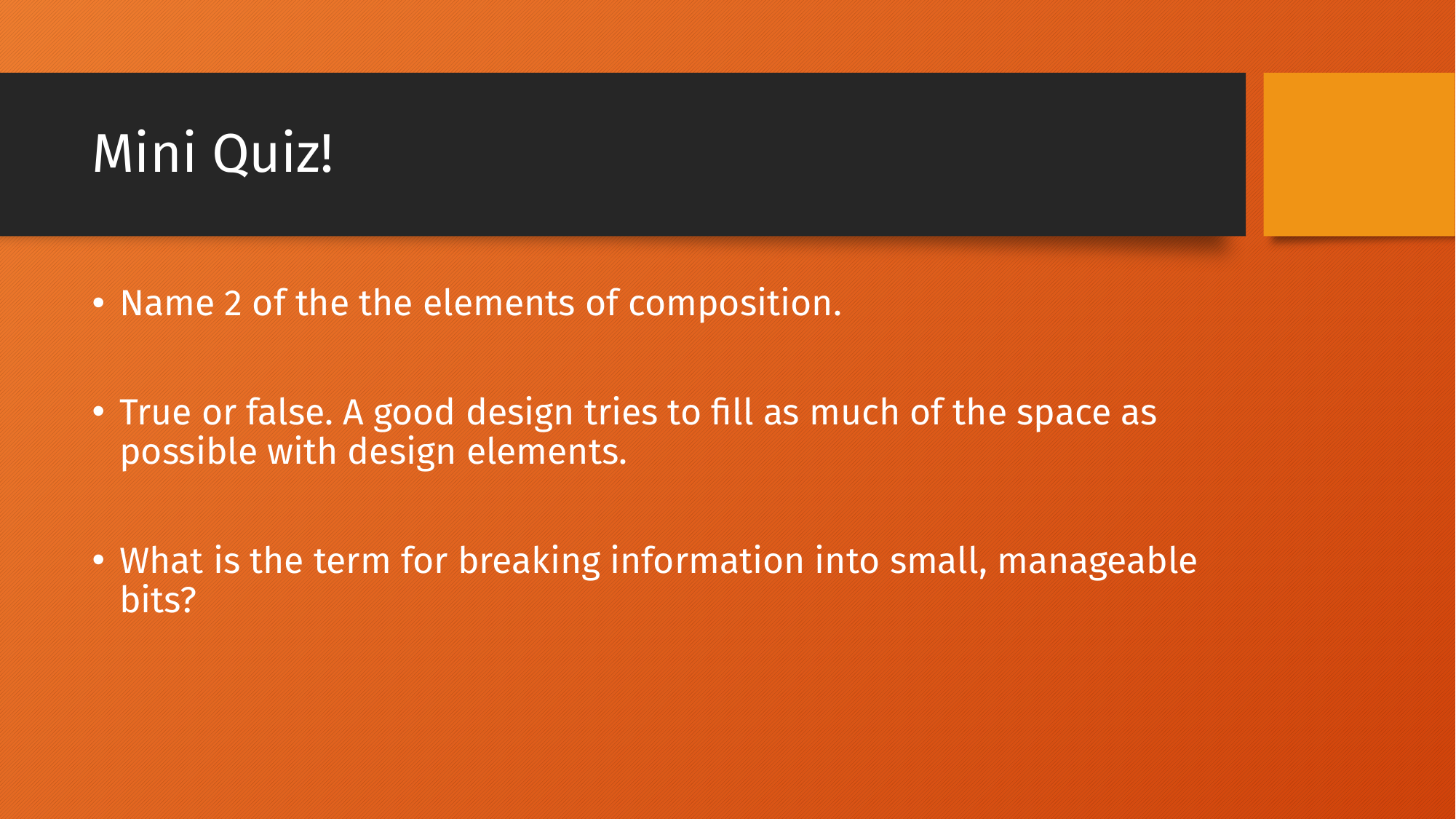

# Mini Quiz!
Name 2 of the the elements of composition.

True or false. A good design tries to fill as much of the space as possible with design elements.

What is the term for breaking information into small, manageable bits?